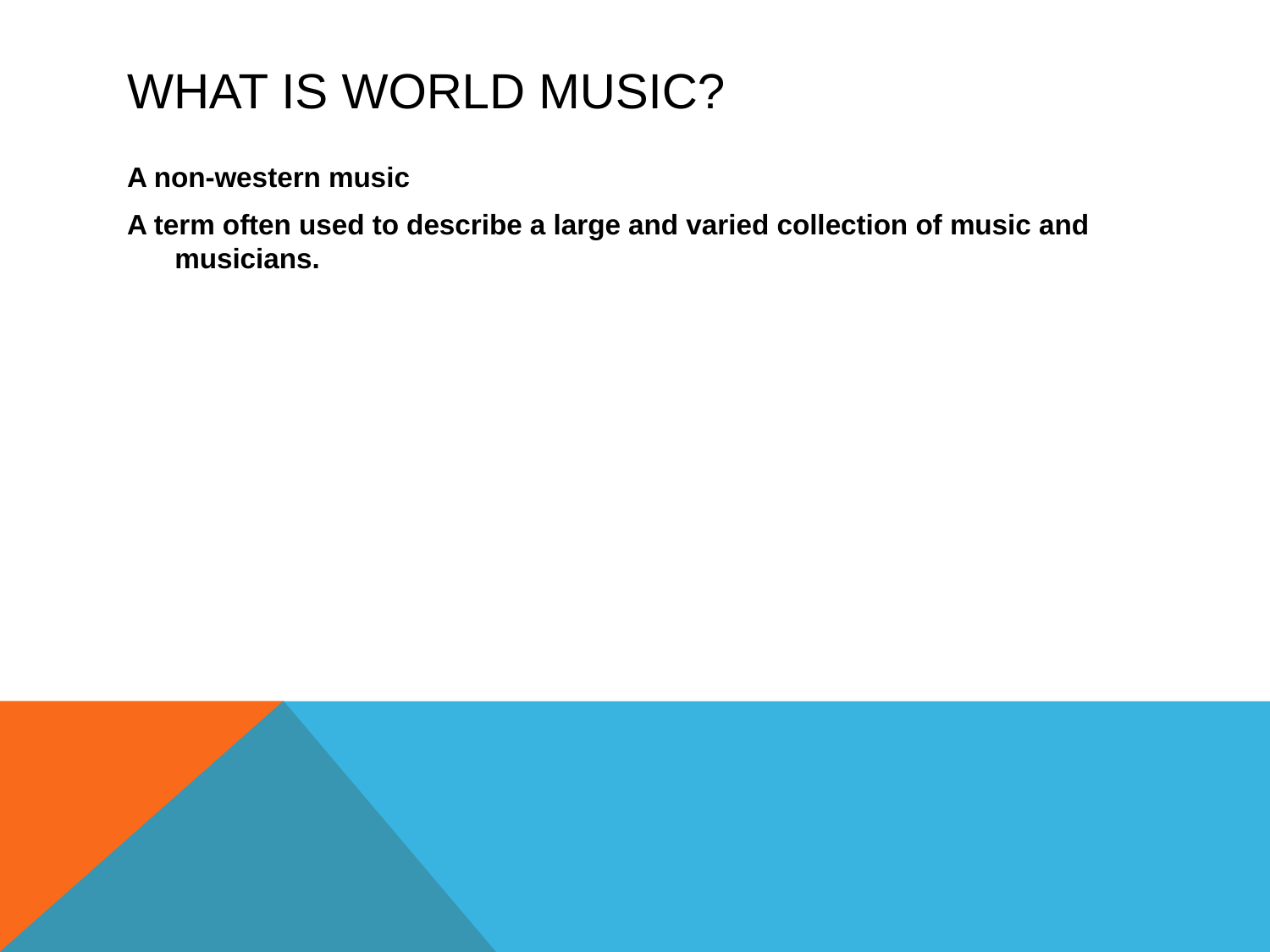

# What is world music?
A non-western music
A term often used to describe a large and varied collection of music and musicians.